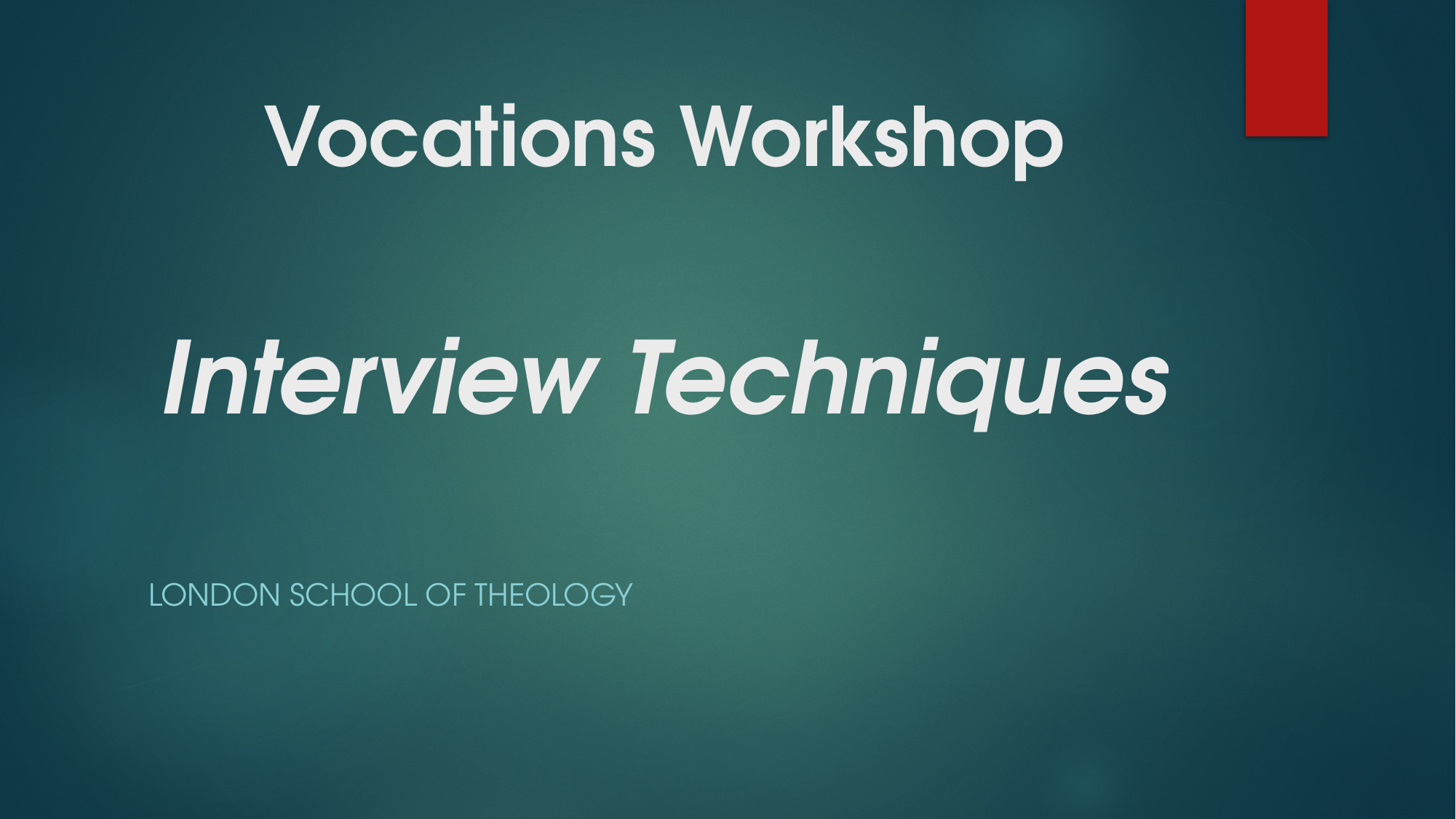

# Vocations Workshop Interview Techniques
London School of Theology